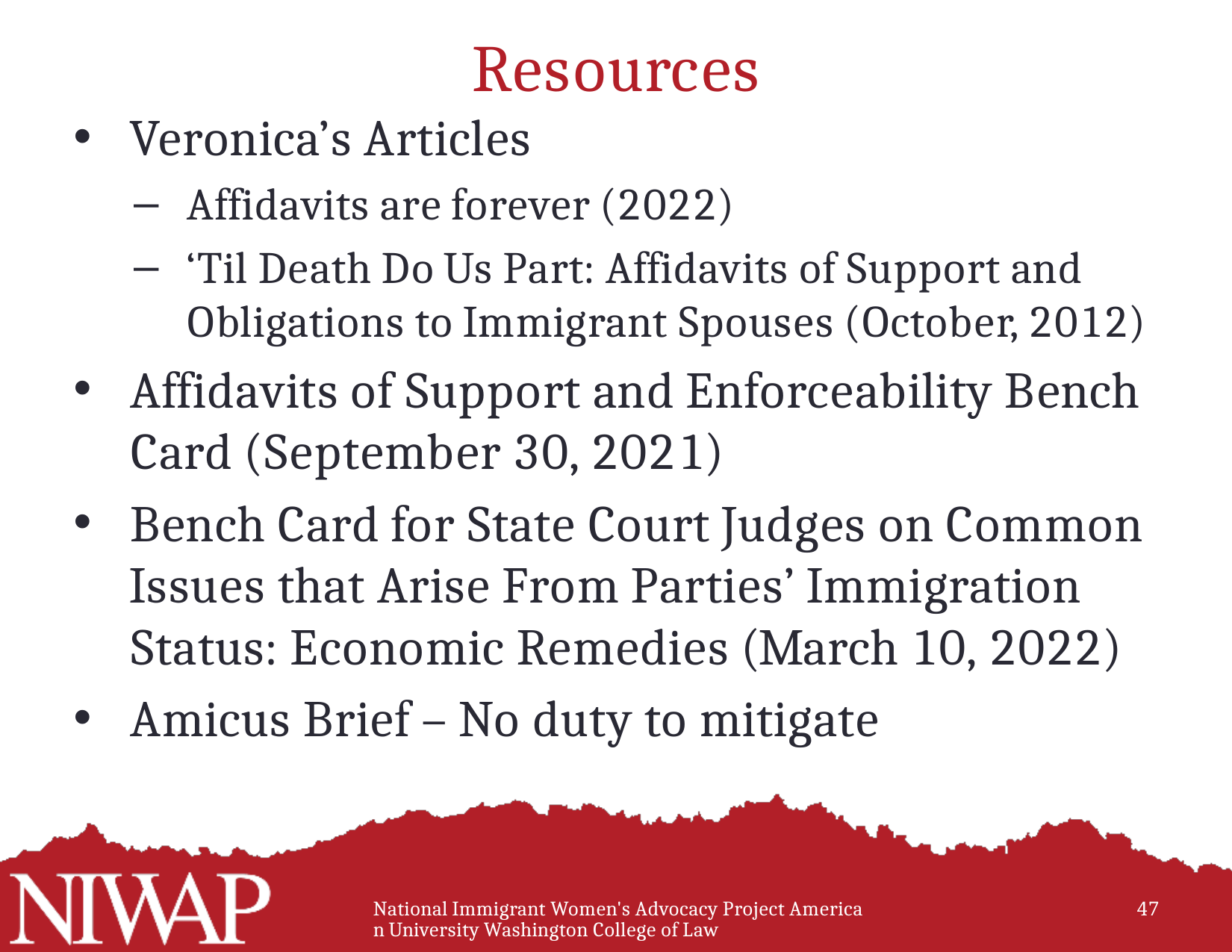

# Resources
Veronica’s Articles
Affidavits are forever (2022)
‘Til Death Do Us Part: Affidavits of Support and Obligations to Immigrant Spouses (October, 2012)
Affidavits of Support and Enforceability Bench Card (September 30, 2021)
Bench Card for State Court Judges on Common Issues that Arise From Parties’ Immigration Status: Economic Remedies (March 10, 2022)
Amicus Brief – No duty to mitigate
National Immigrant Women's Advocacy Project American University Washington College of Law
47